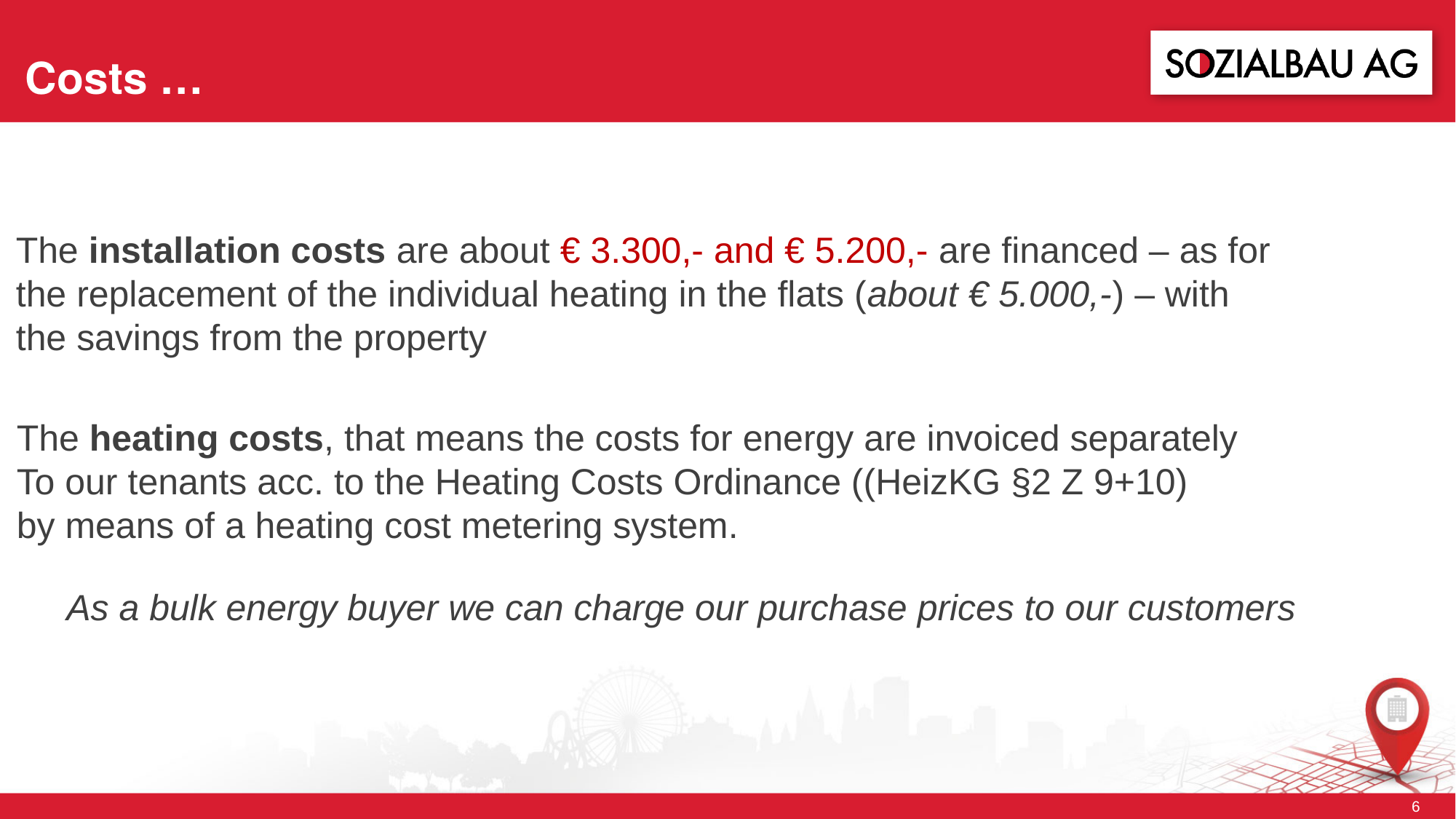

Costs …
The installation costs are about € 3.300,- and € 5.200,- are financed – as for
the replacement of the individual heating in the flats (about € 5.000,-) – with
the savings from the property
The heating costs, that means the costs for energy are invoiced separately
To our tenants acc. to the Heating Costs Ordinance ((HeizKG §2 Z 9+10)
by means of a heating cost metering system.
As a bulk energy buyer we can charge our purchase prices to our customers
6